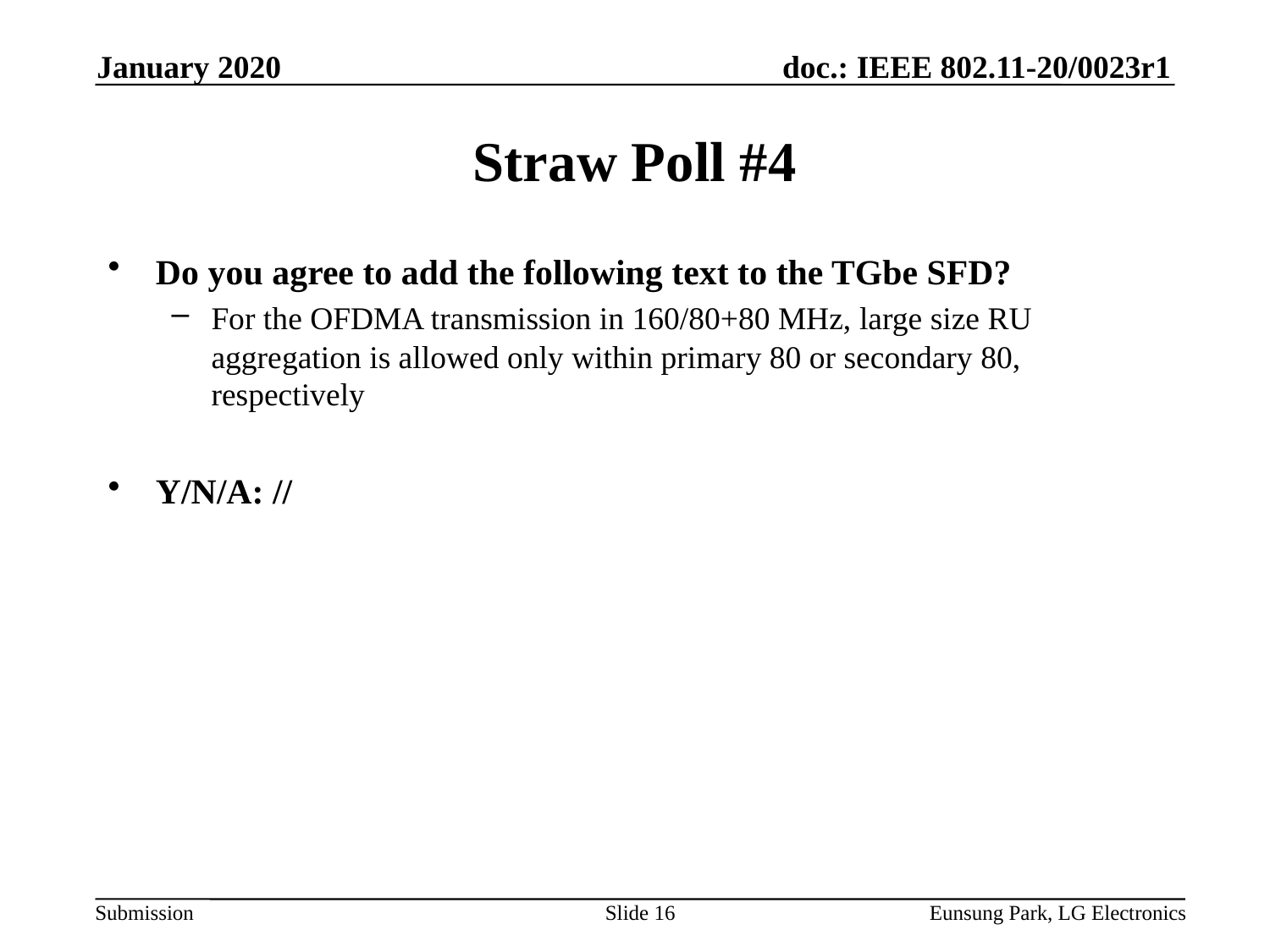

January 2020
# Straw Poll #4
Do you agree to add the following text to the TGbe SFD?
For the OFDMA transmission in 160/80+80 MHz, large size RU aggregation is allowed only within primary 80 or secondary 80, respectively

Y/N/A: //
Slide 16
Eunsung Park, LG Electronics